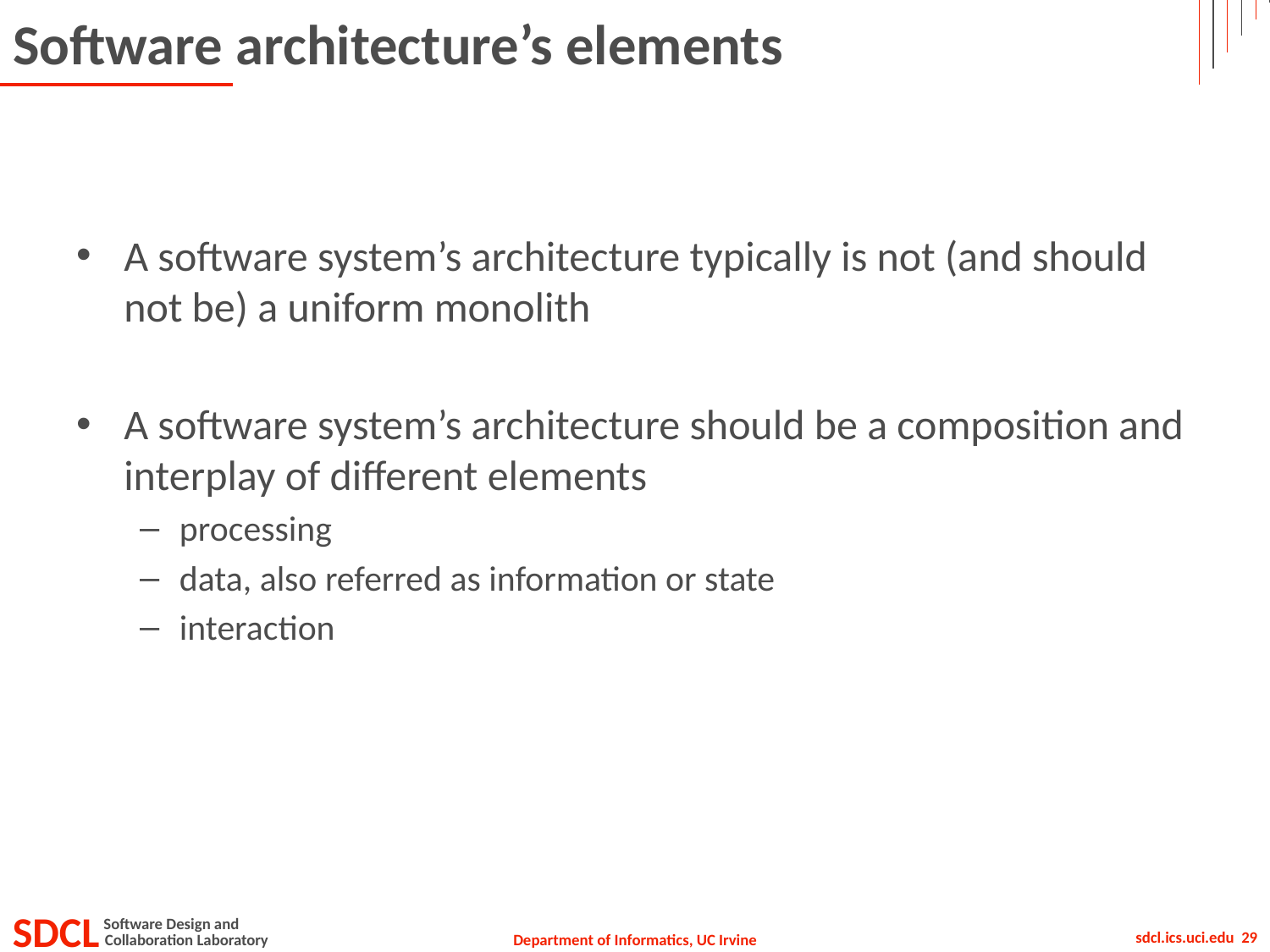

# Software architecture’s elements
A software system’s architecture typically is not (and should not be) a uniform monolith

A software system’s architecture should be a composition and interplay of different elements
processing
data, also referred as information or state
interaction